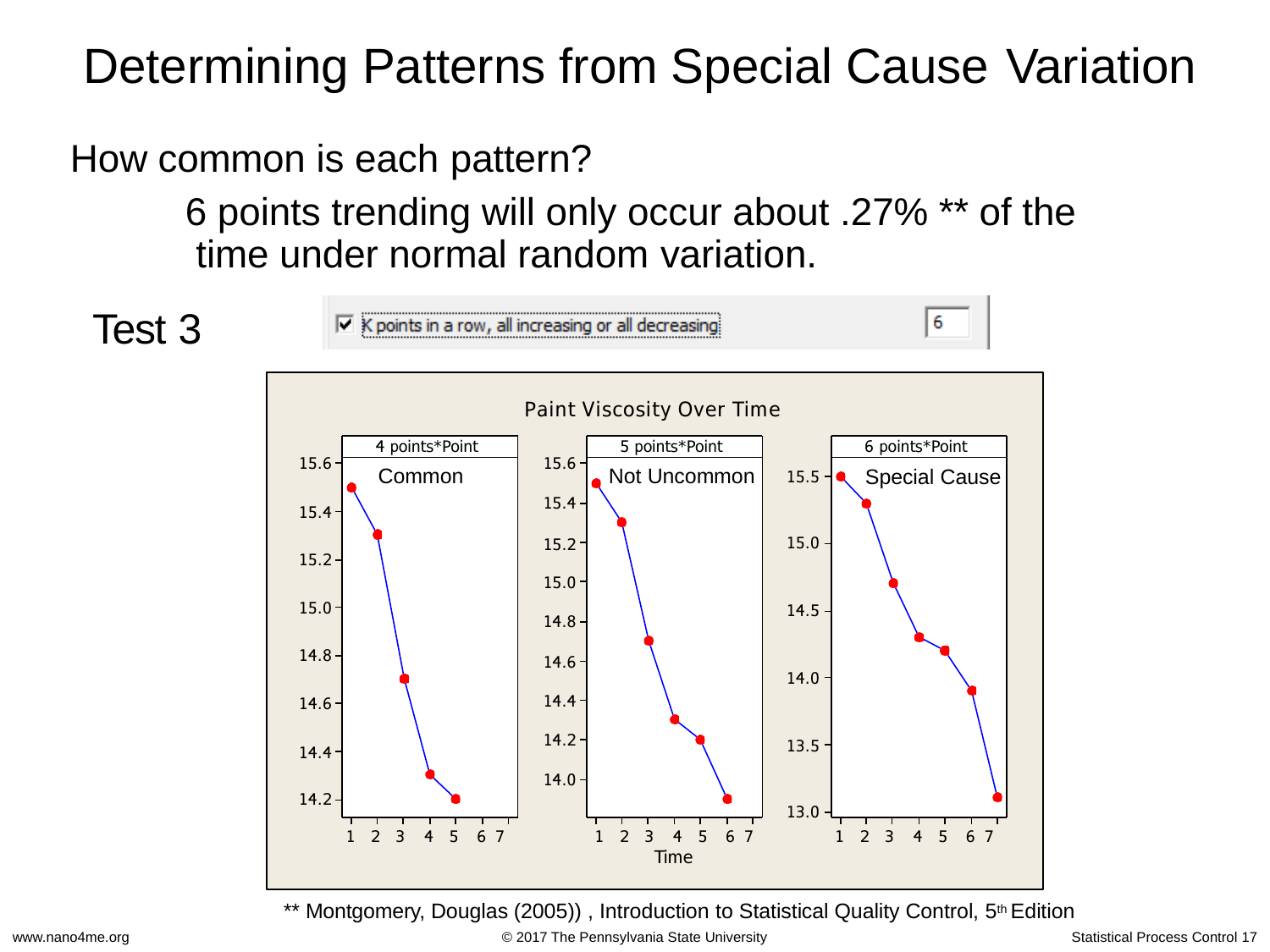

# Determining Patterns from Special Cause Variation
How common is each pattern?
6 points trending will only occur about .27% ** of the  time under normal random variation.
Test 3

Paint Viscosity Over Time
6 points*Point
Special Cause
4 points*Point
Common
5 points*Point
Not Uncommon

15.6
15.6

15.5

15.4

15.2

15.4

15.0

15.2

15.0

15.0
14.5

14.8

14.8

14.6

14.0

14.4
14.6

14.2
13.5

14.4

14.0

14.2

13.0

1   2   3	4   5	6 7
1   2   3	4   5	6 7
Time
1   2   3	4   5	6 7
** Montgomery, Douglas (2005)) , Introduction to Statistical Quality Control, 5th Edition